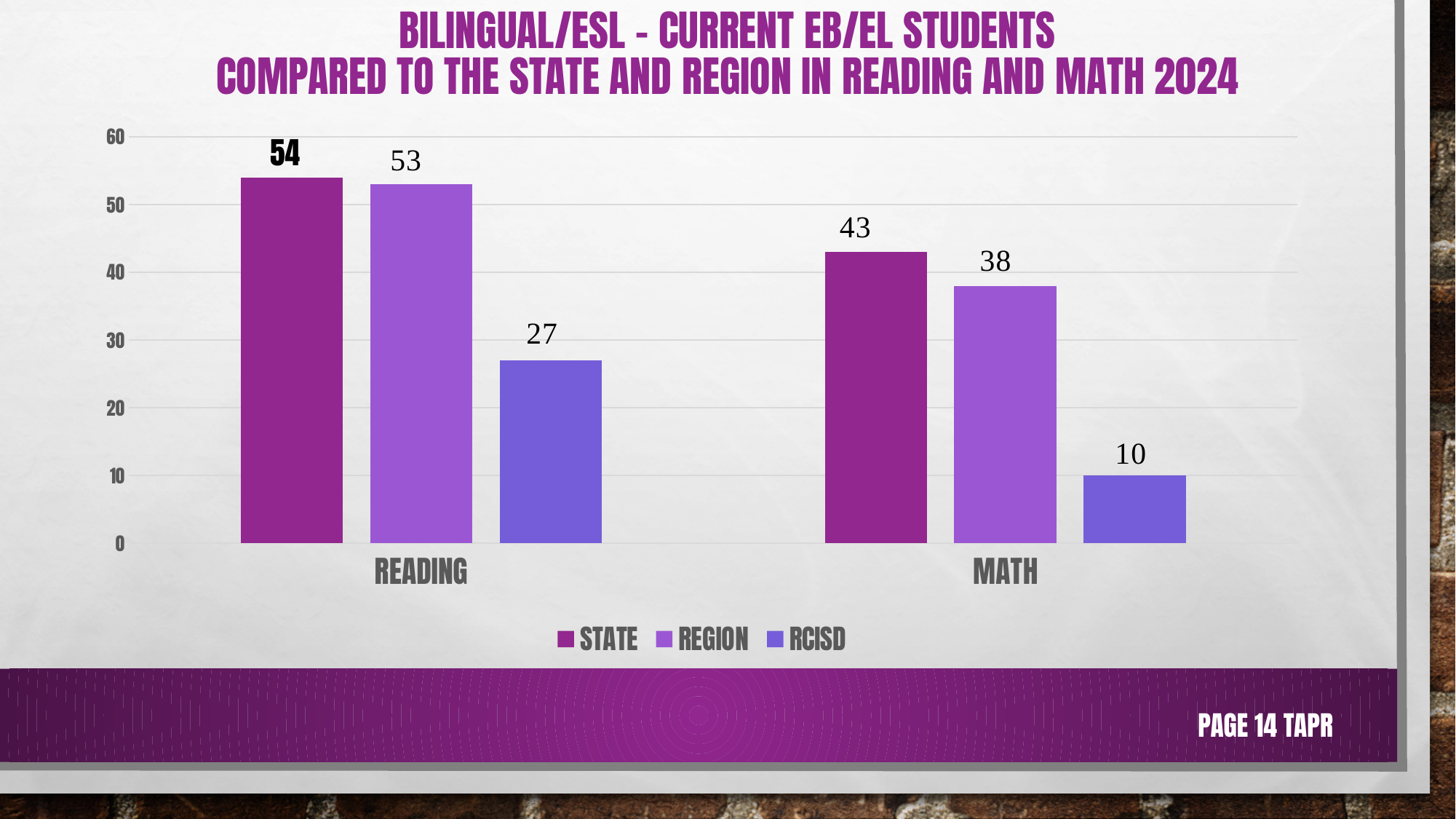

# BILINGUAL/ESL – CURRENT EB/EL STUDENTS COMPARED TO THE STATE AND REGION IN READING AND MATH 2024

### Chart

| Category | STATE | REGION | RCISD |
|---|---|---|---|
| READING | 54.0 | 53.0 | 27.0 |
| MATH | 43.0 | 38.0 | 10.0 |
54
PAGE 14 TAPR